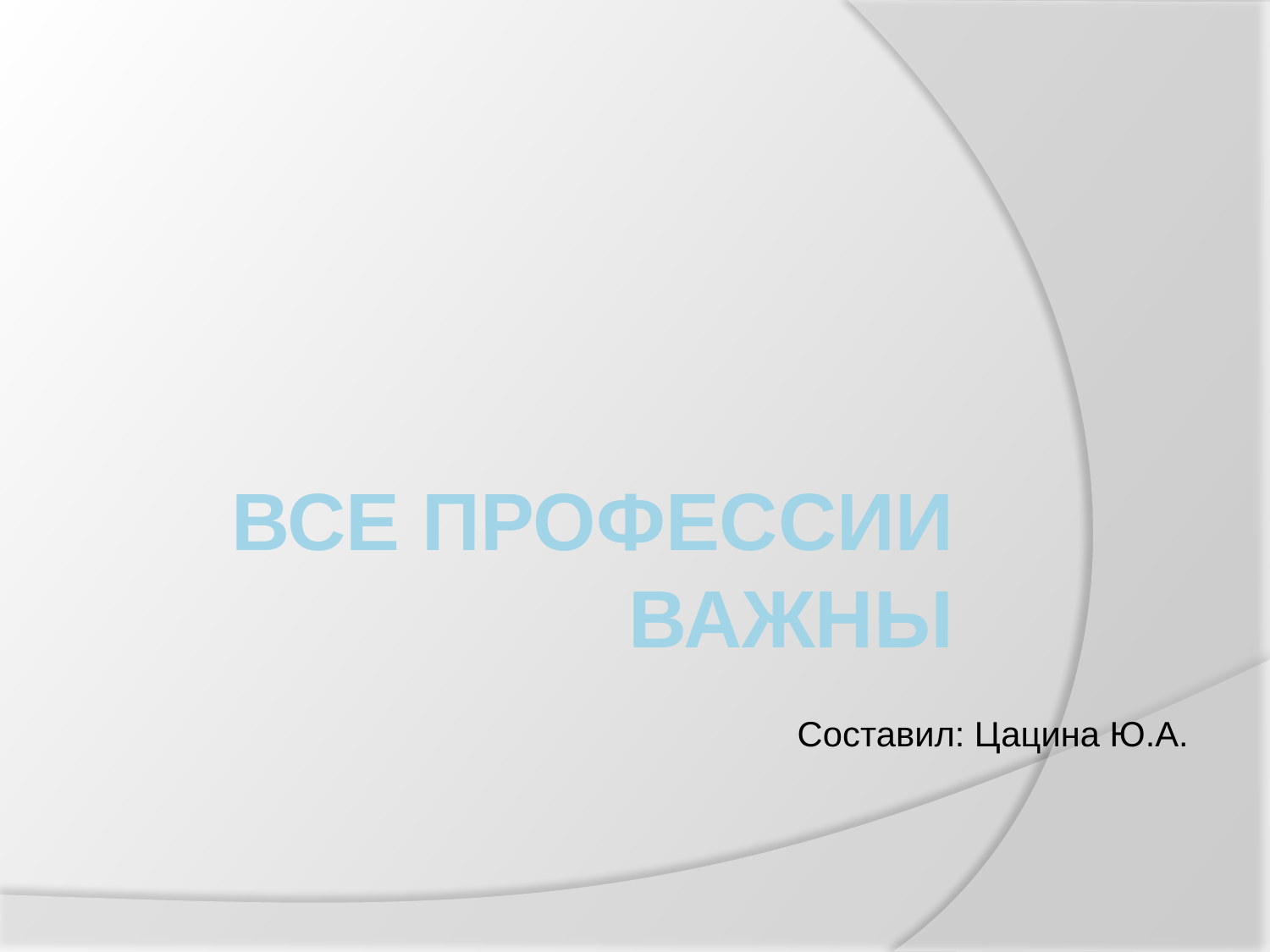

# Все профессии важны
Составил: Цацина Ю.А.